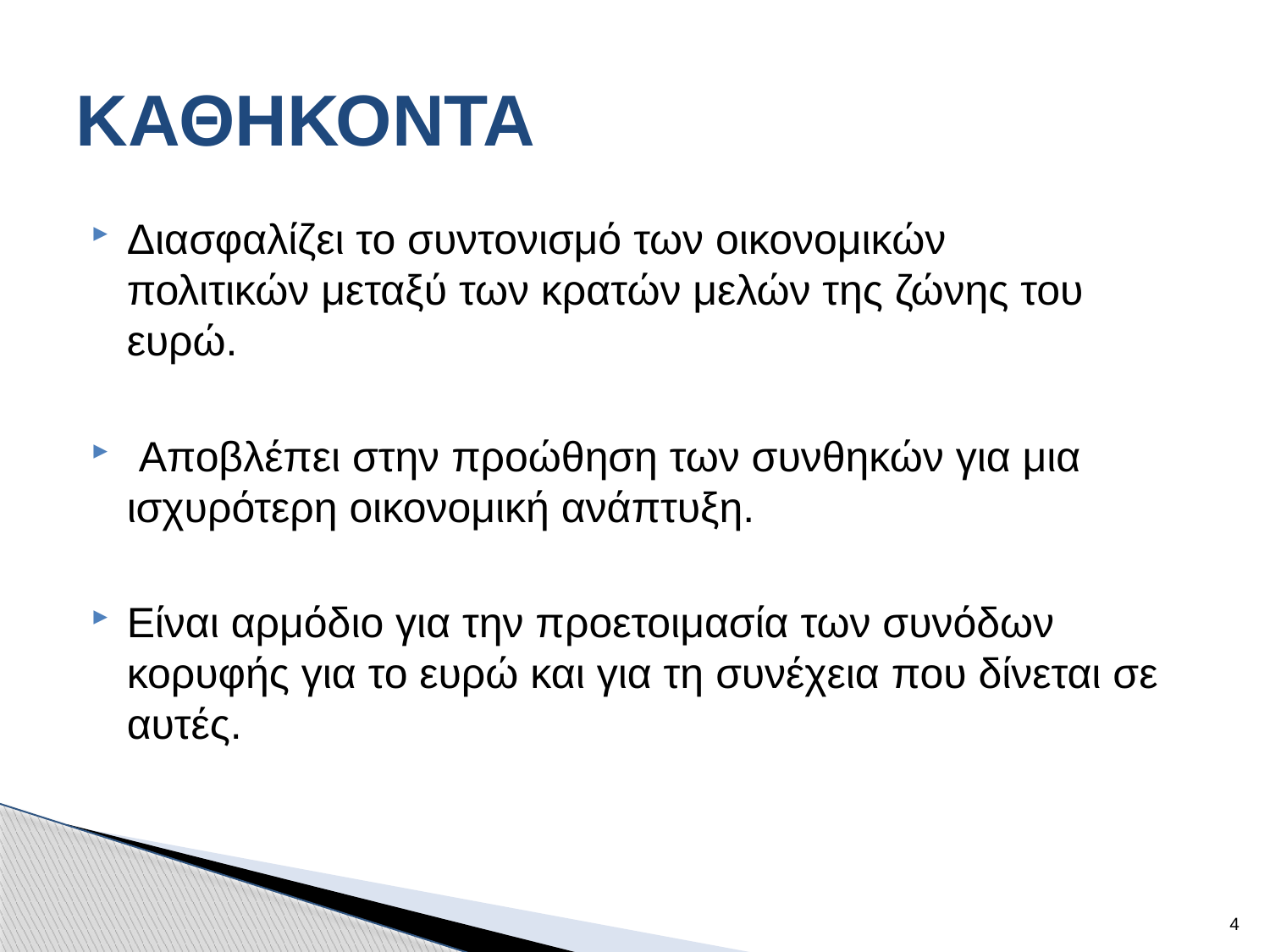

# ΚΑΘΗΚΟΝΤΑ
Διασφαλίζει το συντονισμό των οικονομικών πολιτικών μεταξύ των κρατών μελών της ζώνης του ευρώ.

 Αποβλέπει στην προώθηση των συνθηκών για μια ισχυρότερη οικονομική ανάπτυξη.

Είναι αρμόδιο για την προετοιμασία των συνόδων κορυφής για το ευρώ και για τη συνέχεια που δίνεται σε αυτές.

4